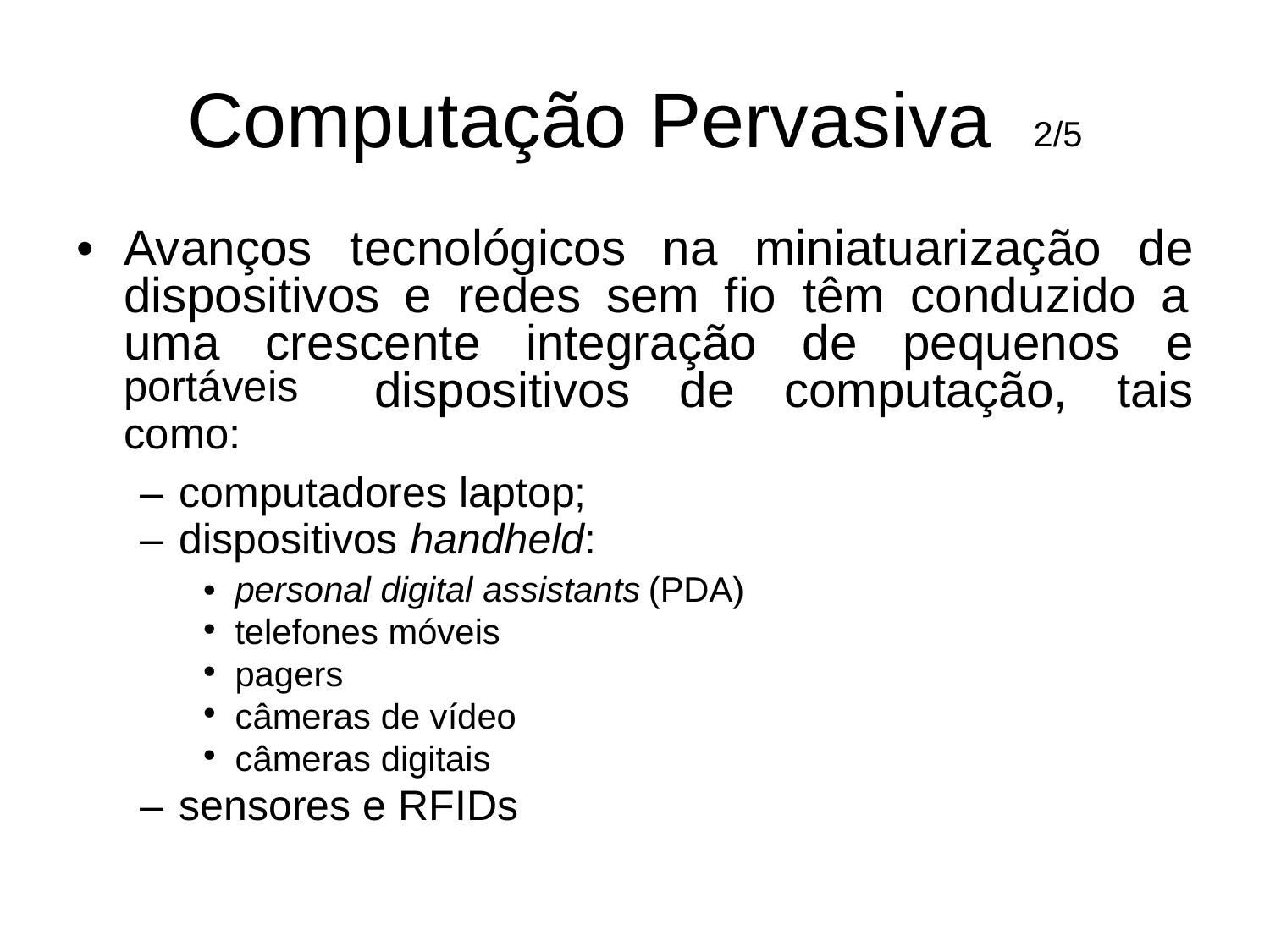

Computação Pervasiva
2/5
•
Avanços
tecnológicos
na  miniatuarização
de
dispositivos e redes sem fio têm conduzido a
uma
crescente
integração
de
pequenos
e
portáveis
como:
dispositivos
de
computação,
tais
–
–
computadores laptop;
dispositivos handheld:
•
•
•
•
•
personal digital assistants
telefones móveis pagers
câmeras de vídeo câmeras digitais
(PDA)
–
sensores e RFIDs